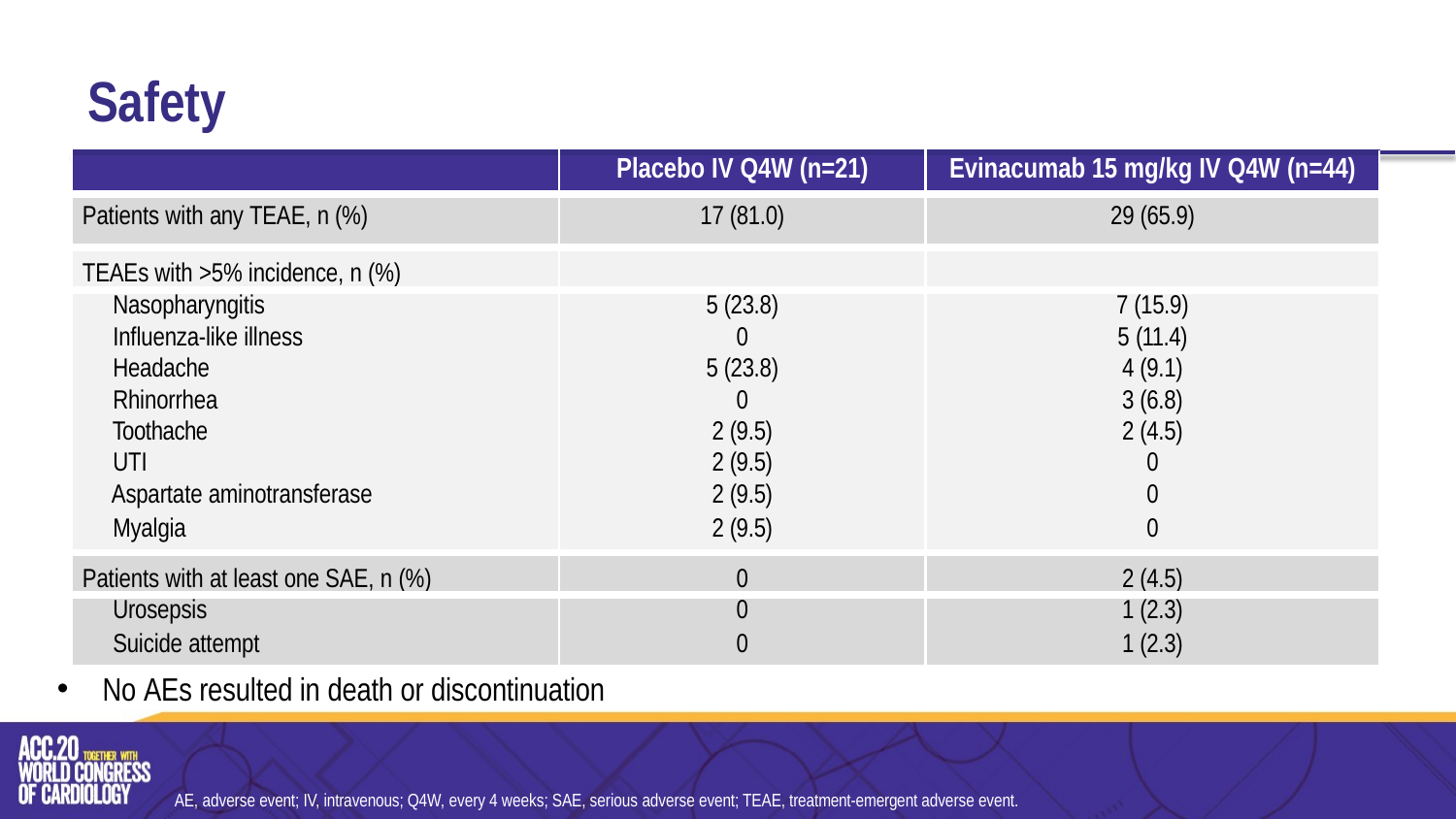

# Safety

|  | Placebo IV Q4W (n=21) | Evinacumab 15 mg/kg IV Q4W (n=44) |  |
| --- | --- | --- | --- |
| Patients with any TEAE, n (%) | 17 (81.0) | 29 (65.9) |  |
| TEAEs with >5% incidence, n (%) |  |  |  |
| Nasopharyngitis | 5 (23.8) | 7 (15.9) |  |
| Influenza-like illness | 0 | 5 (11.4) |  |
| Headache | 5 (23.8) | 4 (9.1) |  |
| Rhinorrhea | 0 | 3 (6.8) |  |
| Toothache | 2 (9.5) | 2 (4.5) |  |
| UTI | 2 (9.5) | 0 |  |
| Aspartate aminotransferase | 2 (9.5) | 0 |  |
| Myalgia | 2 (9.5) | 0 |  |
| Patients with at least one SAE, n (%) | 0 | 2 (4.5) |  |
| Urosepsis | 0 | 1 (2.3) |  |
| Suicide attempt | 0 | 1 (2.3) |  |
No AEs resulted in death or discontinuation

AE, adverse event; IV, intravenous; Q4W, every 4 weeks; SAE, serious adverse event; TEAE, treatment-emergent adverse event.